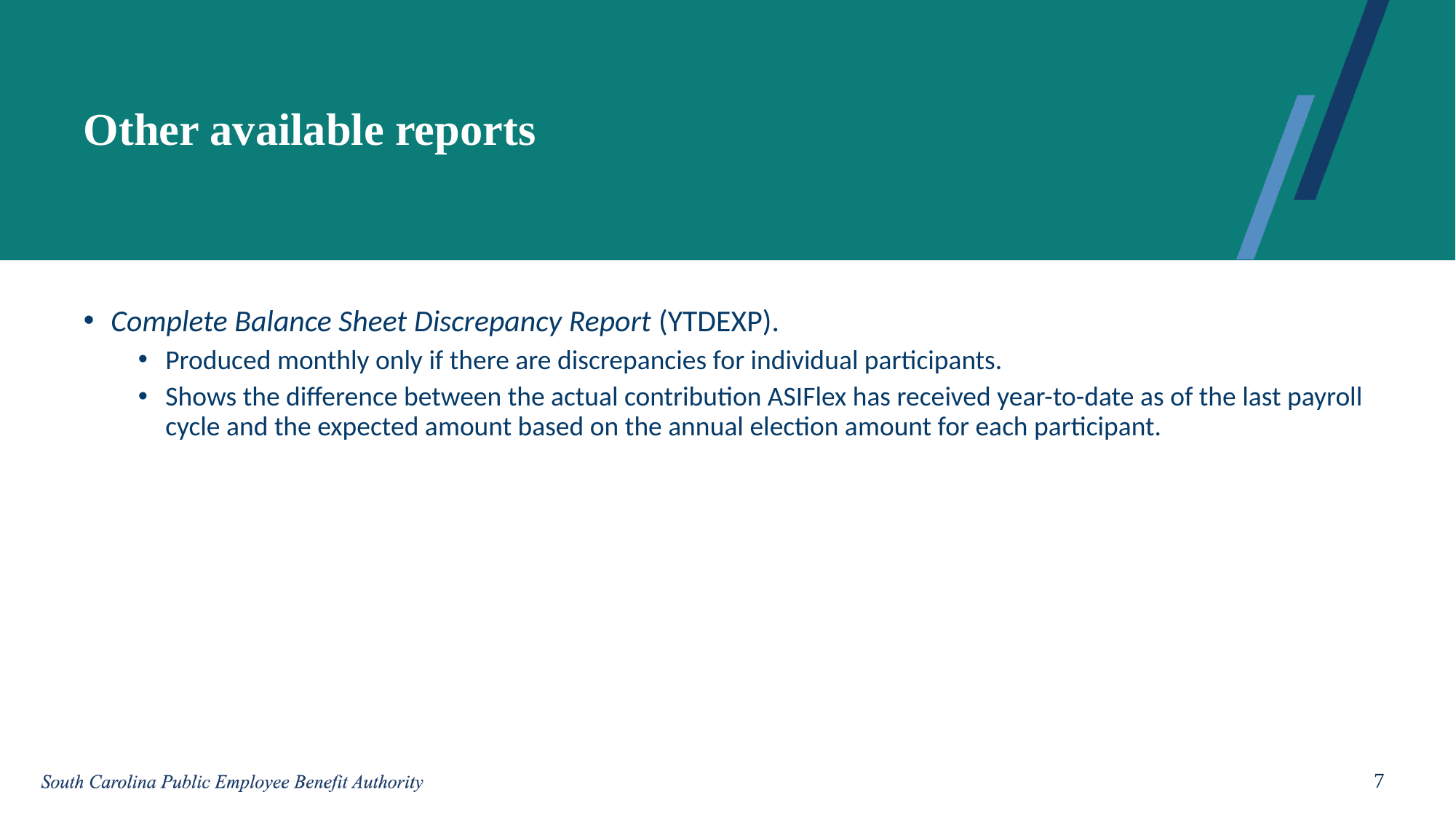

# Other available reports
Complete Balance Sheet Discrepancy Report (YTDEXP).
Produced monthly only if there are discrepancies for individual participants.
Shows the difference between the actual contribution ASIFlex has received year-to-date as of the last payroll cycle and the expected amount based on the annual election amount for each participant.
7